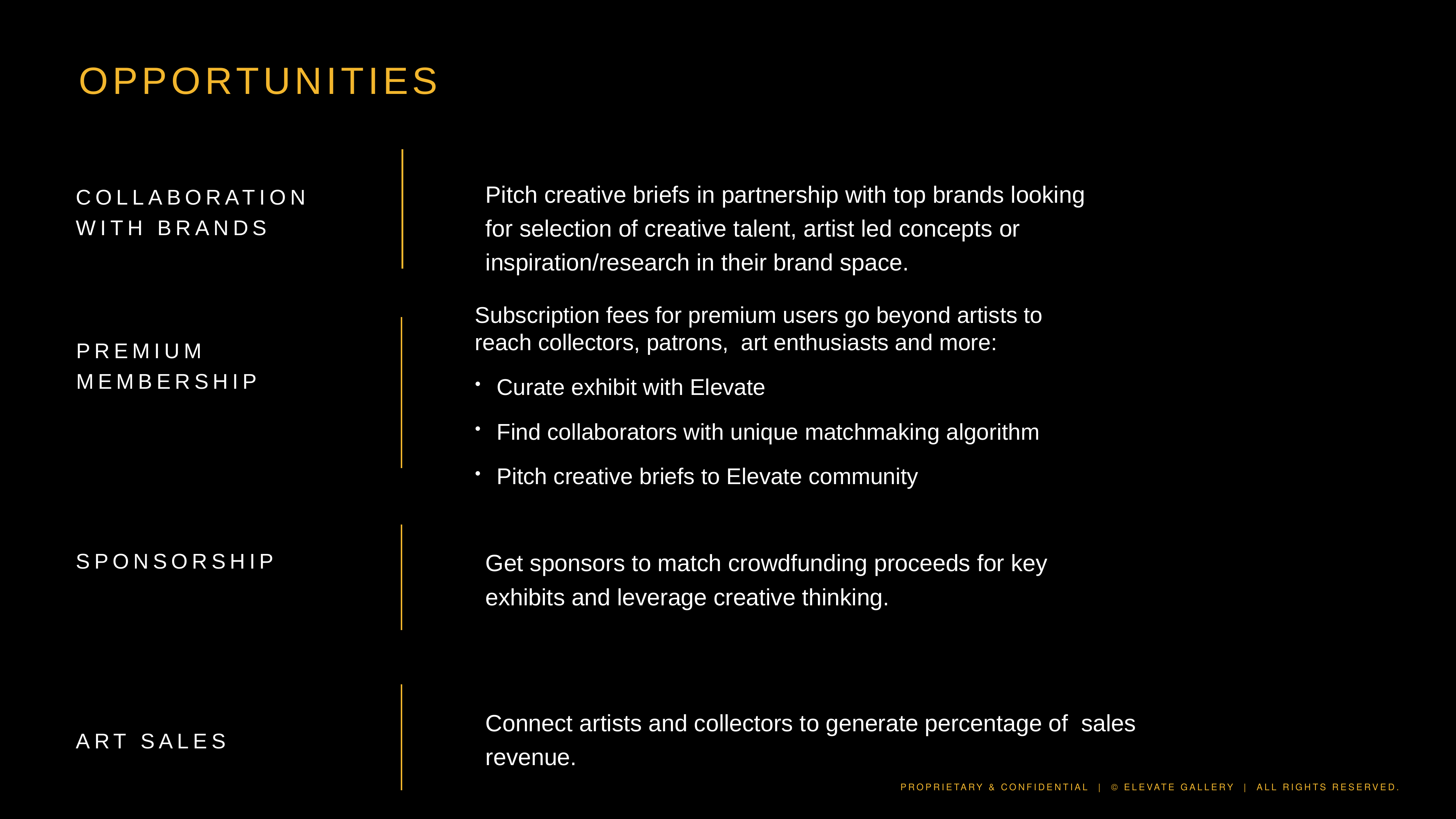

Pitch creative briefs in partnership with top brands looking for selection of creative talent, artist led concepts or inspiration/research in their brand space.
COLLABORATION WITH BRANDS
Subscription fees for premium users go beyond artists to reach collectors, patrons,  art enthusiasts and more:
Curate exhibit with Elevate
Find collaborators with unique matchmaking algorithm
Pitch creative briefs to Elevate community

PREMiUM MEMBERSHIP

Get sponsors to match crowdfunding proceeds for key exhibits and leverage creative thinking.
SPONSORSHIP

Connect artists and collectors to generate percentage of  sales revenue.
Art SaLES
7